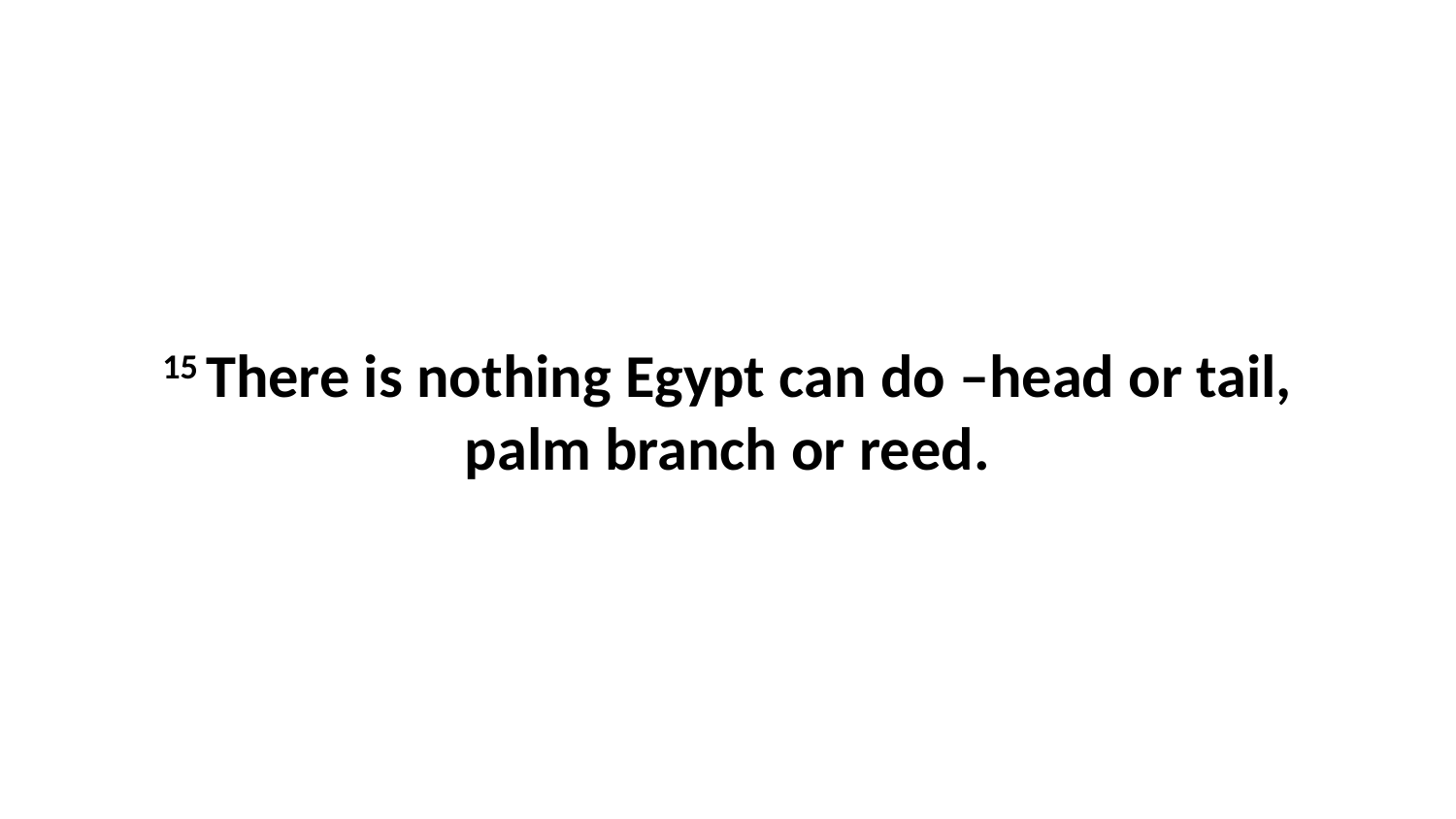

15 There is nothing Egypt can do –head or tail, palm branch or reed.